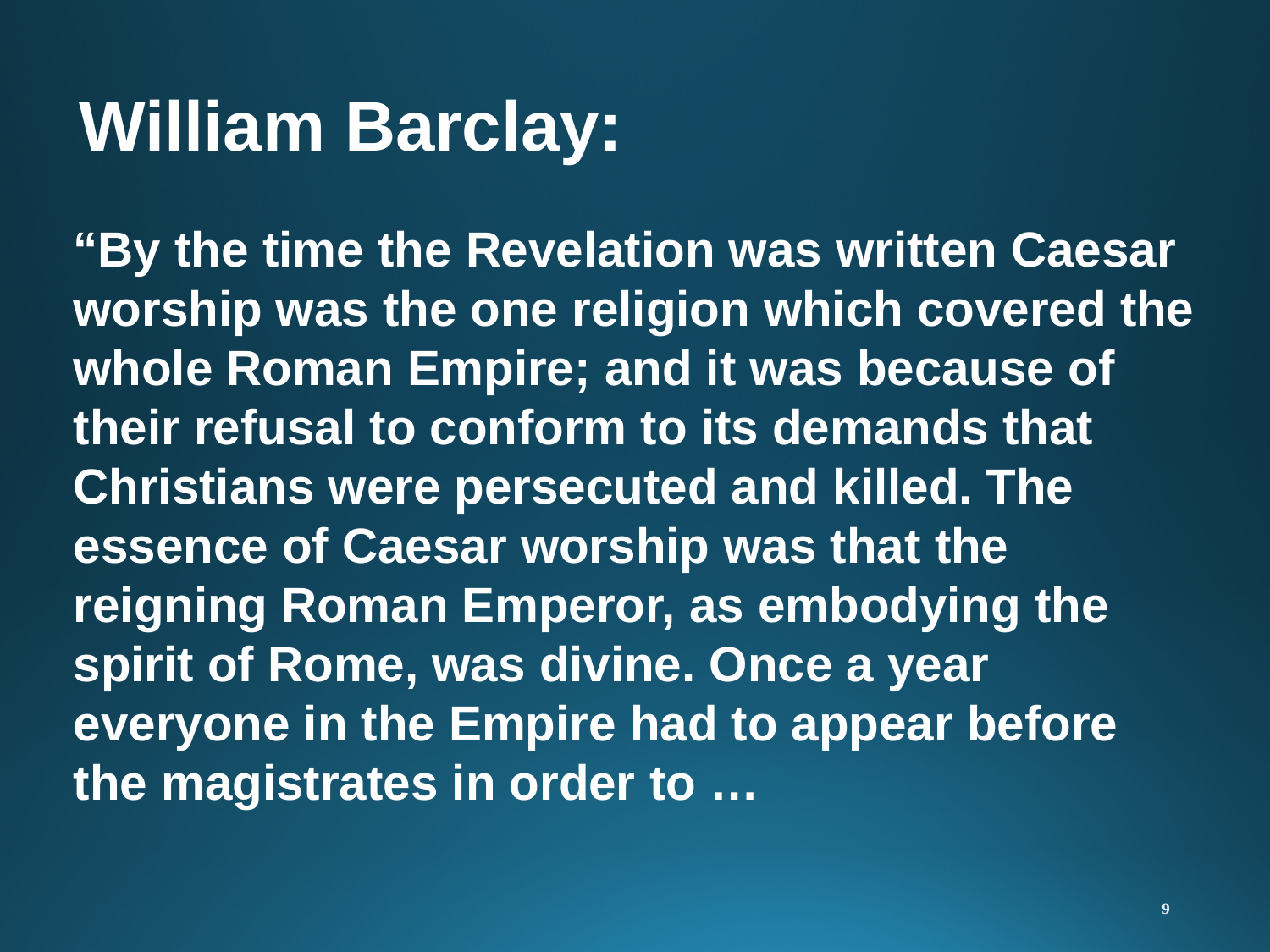

William Barclay:
“By the time the Revelation was written Caesar worship was the one religion which covered the whole Roman Empire; and it was because of their refusal to conform to its demands that Christians were persecuted and killed. The essence of Caesar worship was that the reigning Roman Emperor, as embodying the spirit of Rome, was divine. Once a year everyone in the Empire had to appear before the magistrates in order to …
9